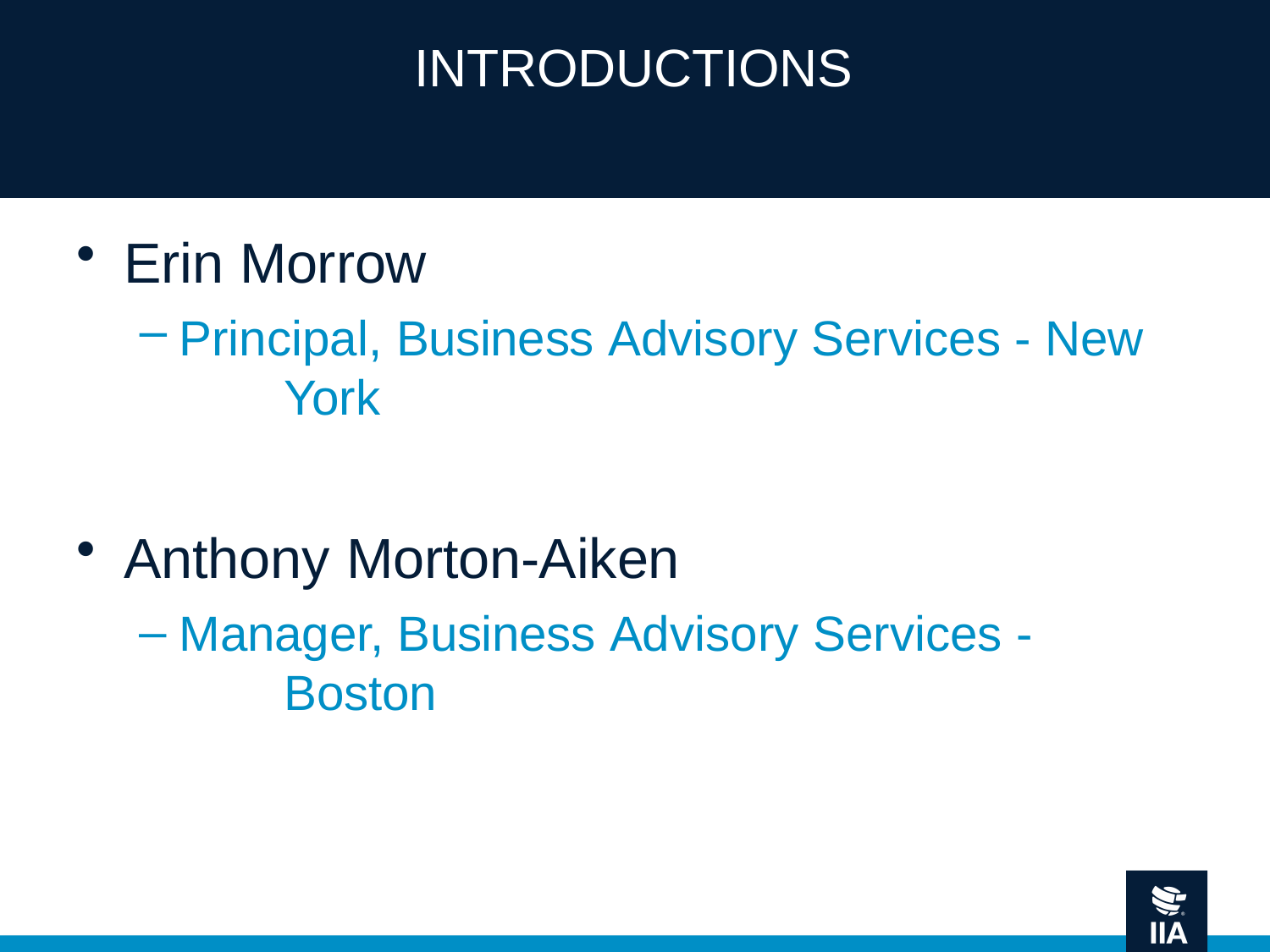

# INTRODUCTIONS
Erin Morrow
Principal, Business Advisory Services - New 	York

Anthony Morton-Aiken
Manager, Business Advisory Services - 	Boston